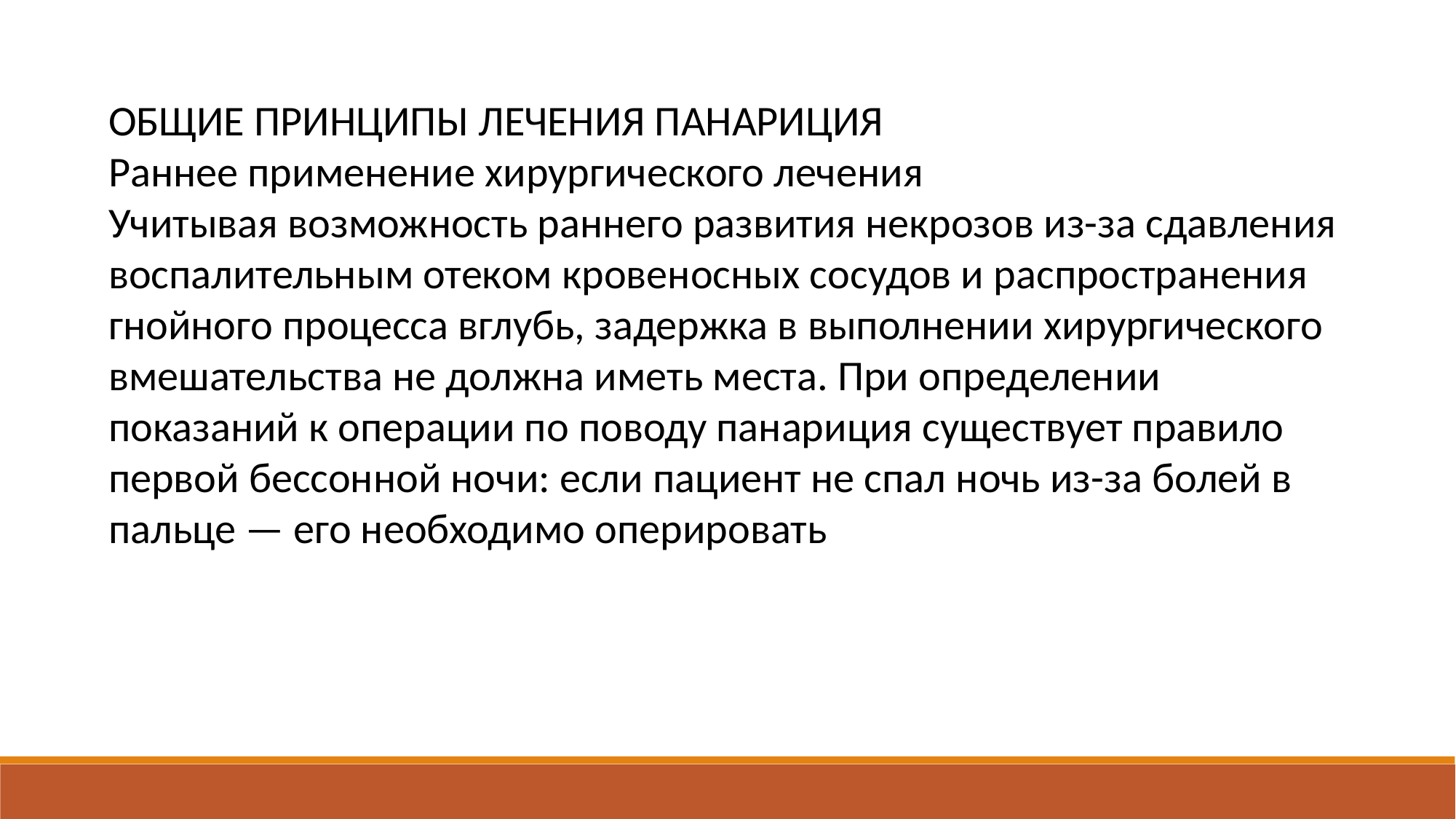

ОБЩИЕ ПРИНЦИПЫ ЛЕЧЕНИЯ ПАНАРИЦИЯ
Раннее применение хирургического лечения
Учитывая возможность раннего развития некрозов из-за сдавления воспалительным отеком кровеносных сосудов и распространения гнойного процесса вглубь, задержка в выполнении хирургического вмешательства не должна иметь места. При определении показаний к операции по поводу панариция существует правило первой бессонной ночи: если пациент не спал ночь из-за болей в пальце — его необходимо оперировать